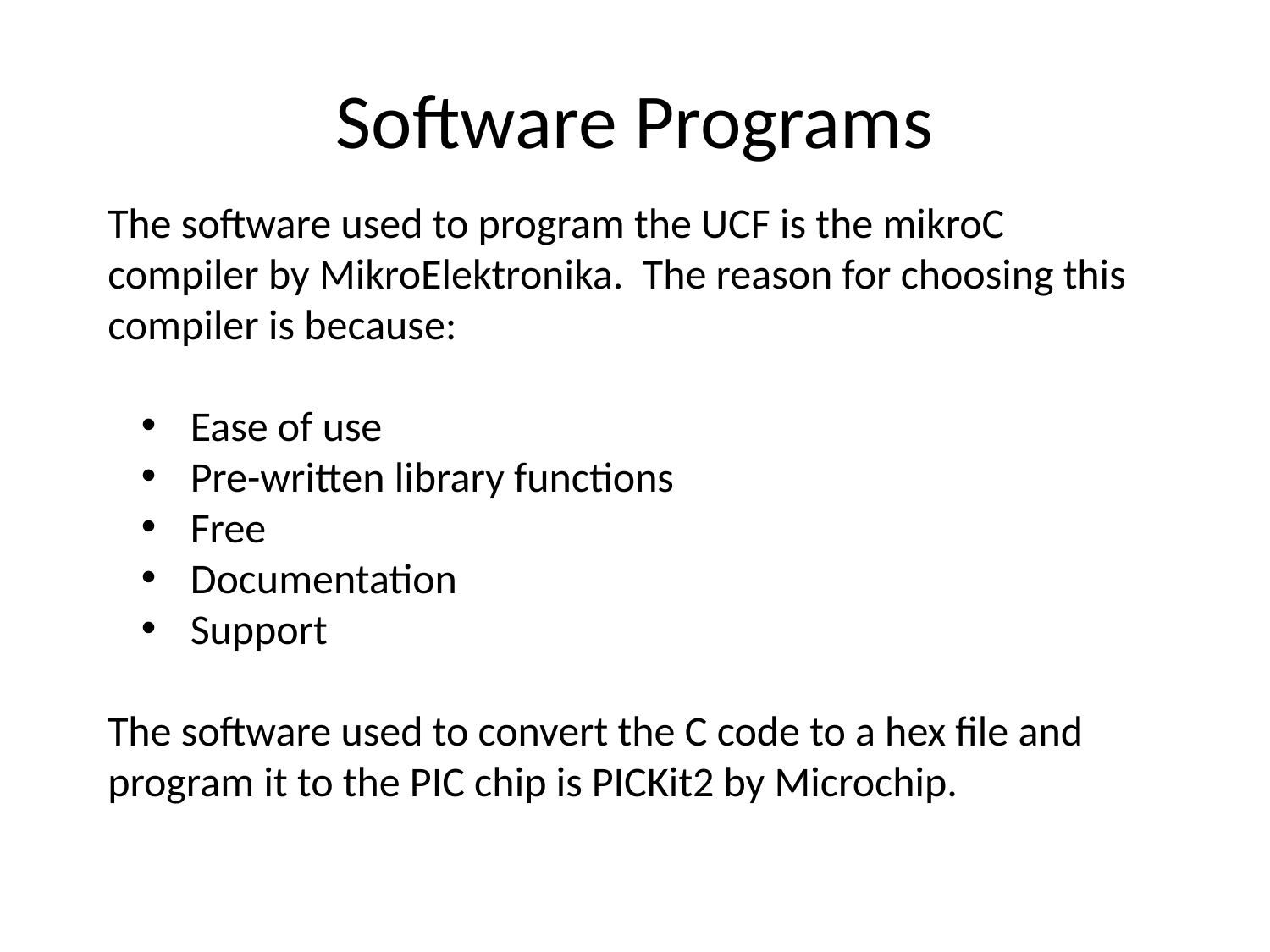

# Software Programs
The software used to program the UCF is the mikroC compiler by MikroElektronika.  The reason for choosing this compiler is because:

  Ease of use
  Pre-written library functions
  Free
  Documentation
  Support

The software used to convert the C code to a hex file and program it to the PIC chip is PICKit2 by Microchip.